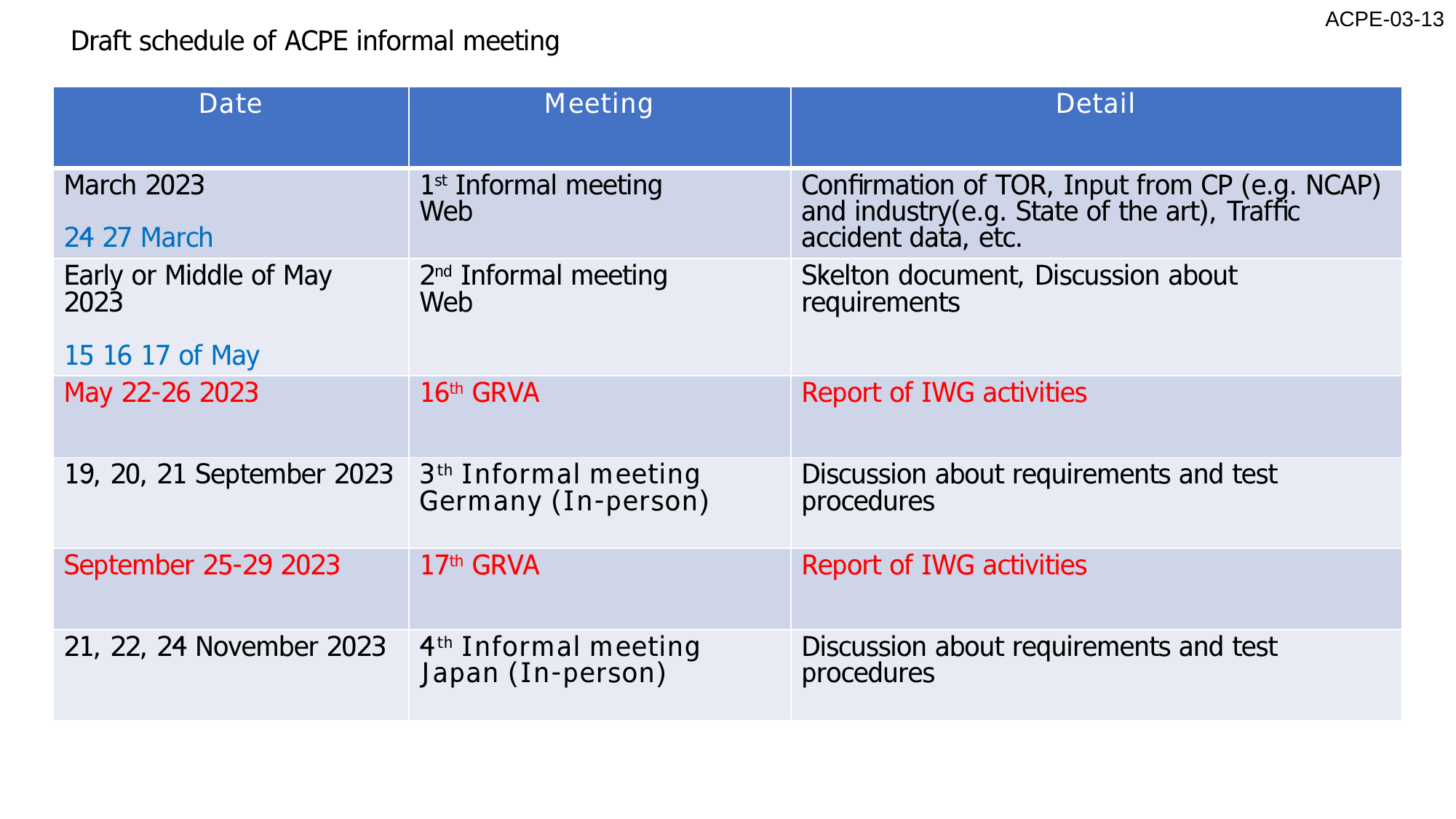

ACPE-03-13
Draft schedule of ACPE informal meeting
| Date | Meeting | Detail |
| --- | --- | --- |
| March 2023 24 27 March | 1st Informal meeting Web | Confirmation of TOR, Input from CP (e.g. NCAP) and industry(e.g. State of the art), Traffic accident data, etc. |
| Early or Middle of May 2023 15 16 17 of May | 2nd Informal meeting Web | Skelton document, Discussion about requirements |
| May 22-26 2023 | 16th GRVA | Report of IWG activities |
| 19, 20, 21 September 2023 | 3th Informal meeting Germany (In-person) | Discussion about requirements and test procedures |
| September 25-29 2023 | 17th GRVA | Report of IWG activities |
| 21, 22, 24 November 2023 | 4th Informal meeting Japan (In-person) | Discussion about requirements and test procedures |